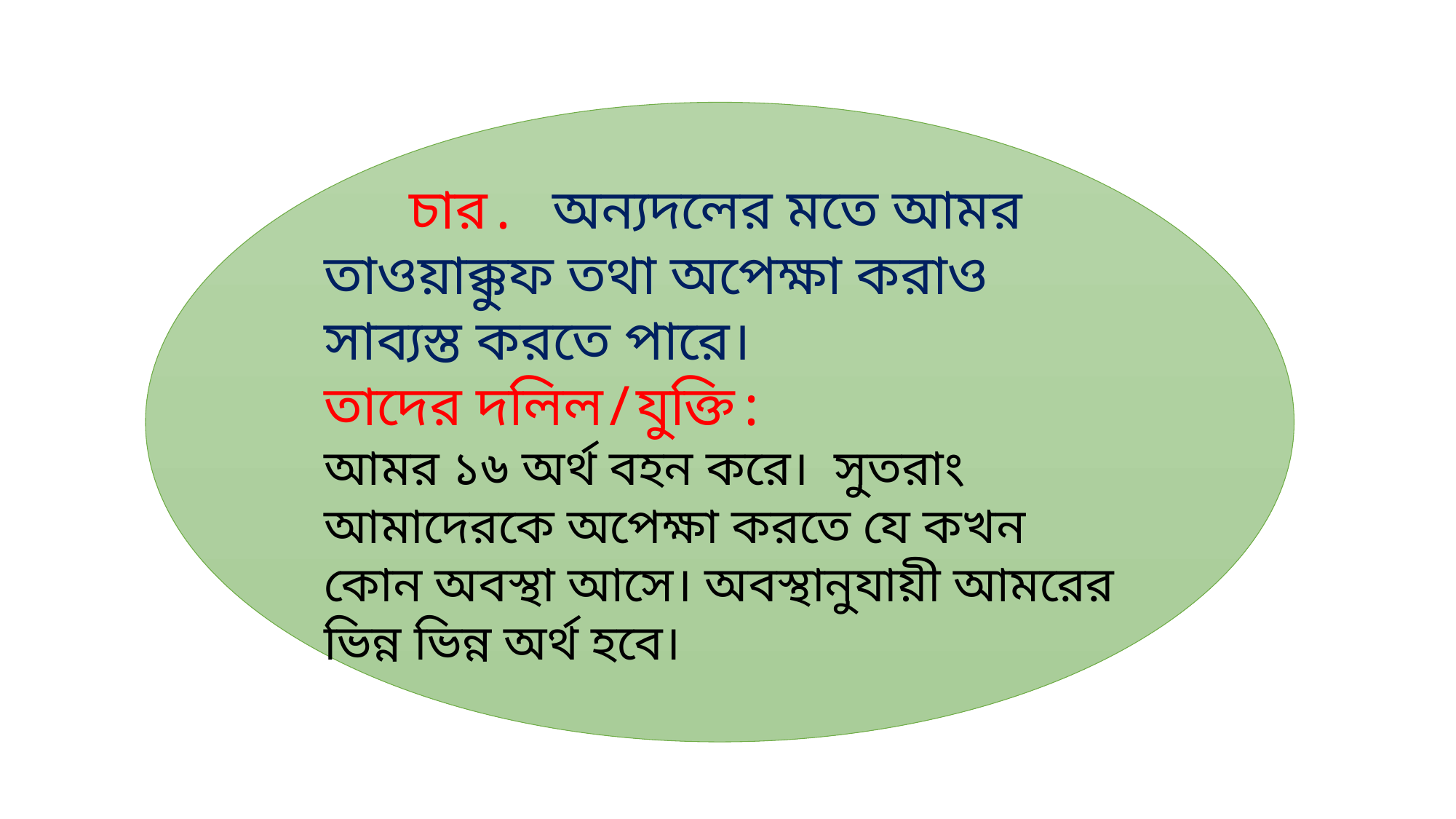

চার. অন্যদলের মতে আমর তাওয়াক্কুফ তথা অপেক্ষা করাও সাব্যস্ত করতে পারে।
তাদের দলিল/যুক্তি:
আমর ১৬ অর্থ বহন করে।  সুতরাং আমাদেরকে অপেক্ষা করতে যে কখন কোন অবস্থা আসে। অবস্থানুযায়ী আমরের ভিন্ন ভিন্ন অর্থ হবে।